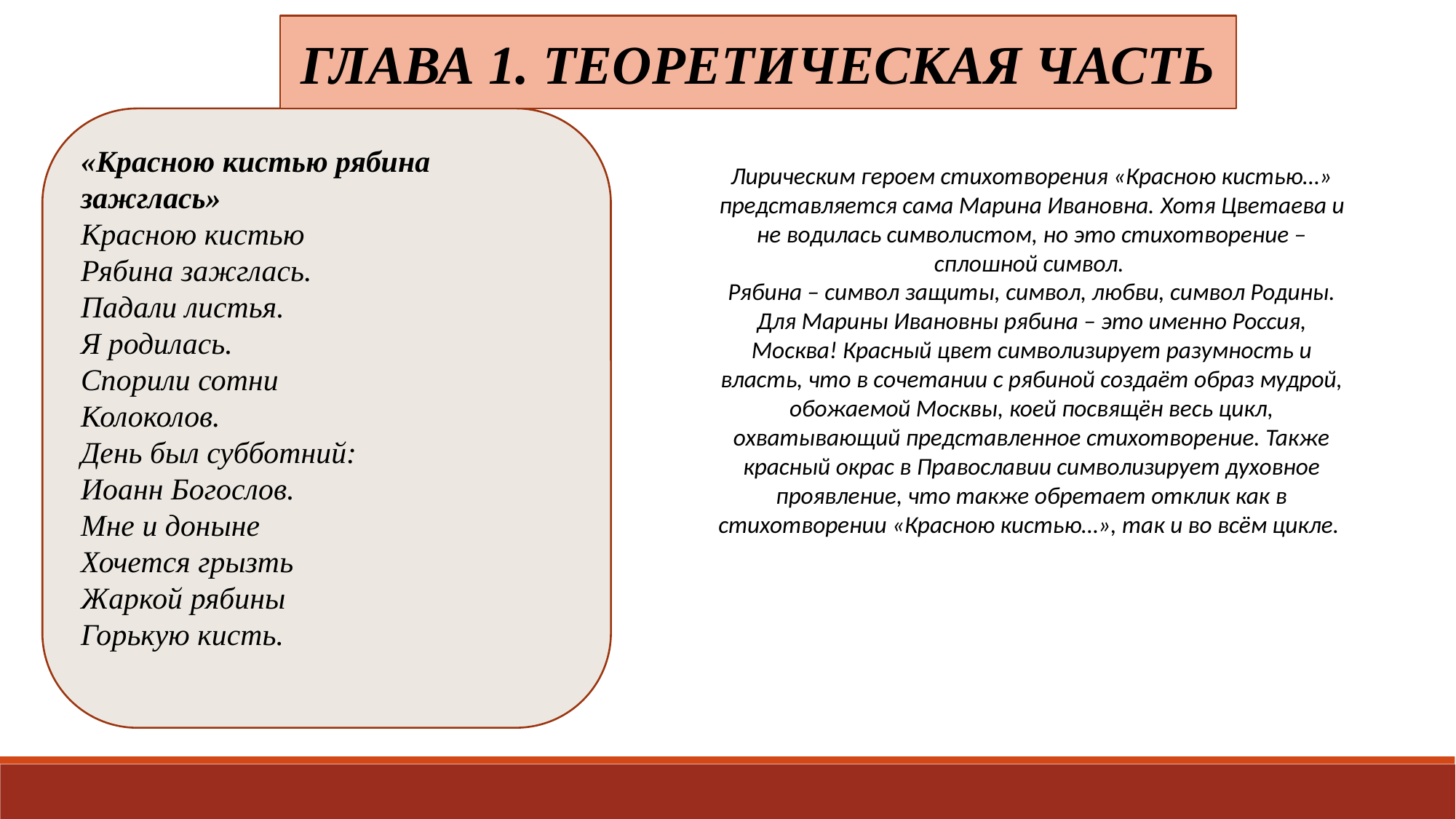

ГЛАВА 1. ТЕОРЕТИЧЕСКАЯ ЧАСТЬ
«Красною кистью рябина зажглась»
Красною кистью
Рябина зажглась.
Падали листья.
Я родилась.
Спорили сотни
Колоколов.
День был субботний:
Иоанн Богослов.
Мне и доныне
Хочется грызть
Жаркой рябины
Горькую кисть.
Лирическим героем стихотворения «Красною кистью…» представляется сама Марина Ивановна. Хотя Цветаева и не водилась символистом, но это стихотворение – сплошной символ.
Рябина – символ защиты, символ, любви, символ Родины. Для Марины Ивановны рябина – это именно Россия, Москва! Красный цвет символизирует разумность и власть, что в сочетании с рябиной создаёт образ мудрой, обожаемой Москвы, коей посвящён весь цикл, охватывающий представленное стихотворение. Также красный окрас в Православии символизирует духовное проявление, что также обретает отклик как в стихотворении «Красною кистью…», так и во всём цикле.